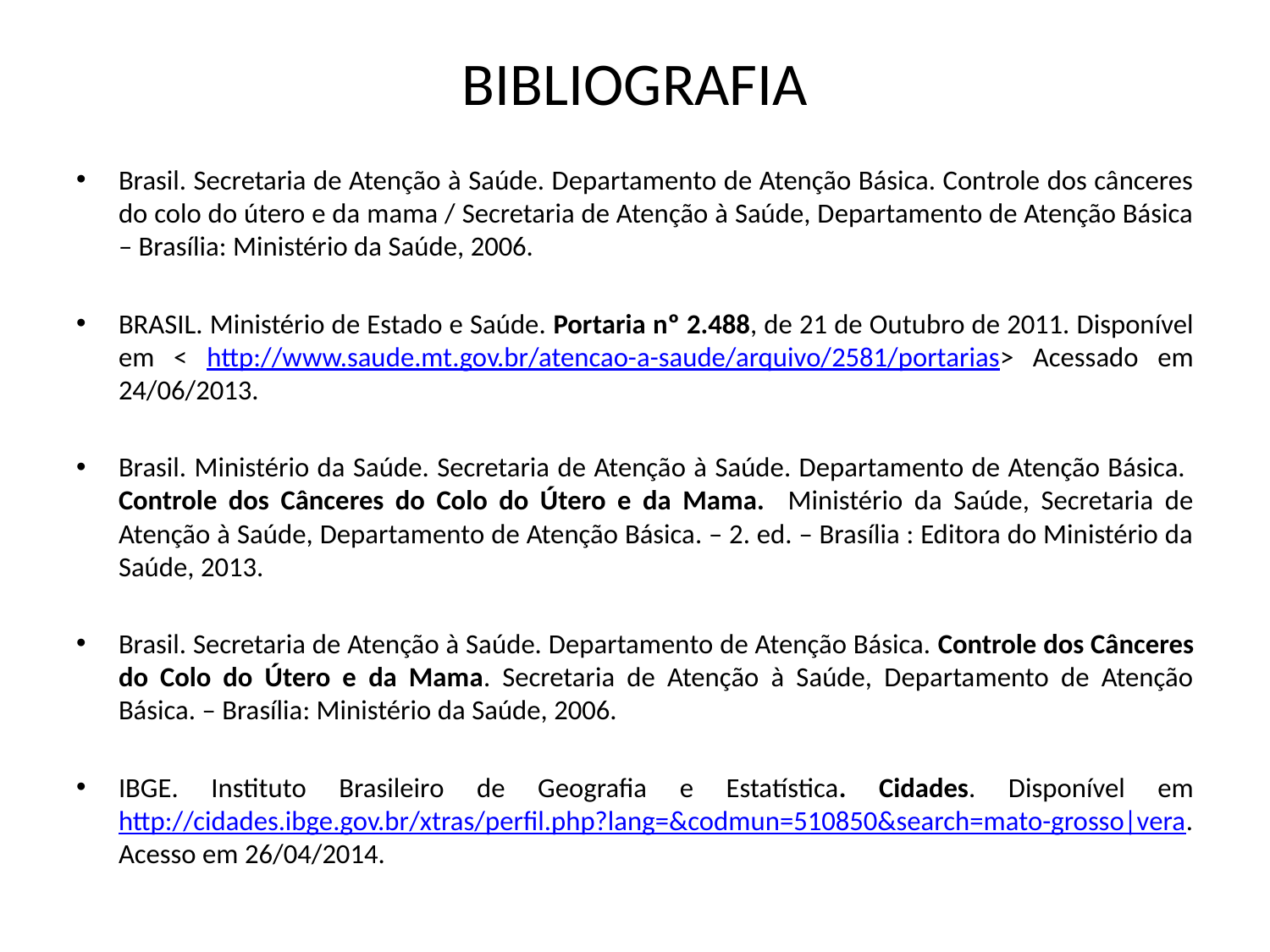

# BIBLIOGRAFIA
Brasil. Secretaria de Atenção à Saúde. Departamento de Atenção Básica. Controle dos cânceres do colo do útero e da mama / Secretaria de Atenção à Saúde, Departamento de Atenção Básica – Brasília: Ministério da Saúde, 2006.

BRASIL. Ministério de Estado e Saúde. Portaria nº 2.488, de 21 de Outubro de 2011. Disponível em < http://www.saude.mt.gov.br/atencao-a-saude/arquivo/2581/portarias> Acessado em 24/06/2013.

Brasil. Ministério da Saúde. Secretaria de Atenção à Saúde. Departamento de Atenção Básica.  Controle dos Cânceres do Colo do Útero e da Mama.  Ministério da Saúde, Secretaria de Atenção à Saúde, Departamento de Atenção Básica. – 2. ed. – Brasília : Editora do Ministério da Saúde, 2013.

Brasil. Secretaria de Atenção à Saúde. Departamento de Atenção Básica. Controle dos Cânceres do Colo do Útero e da Mama. Secretaria de Atenção à Saúde, Departamento de Atenção Básica. – Brasília: Ministério da Saúde, 2006.

IBGE. Instituto Brasileiro de Geografia e Estatística. Cidades. Disponível em http://cidades.ibge.gov.br/xtras/perfil.php?lang=&codmun=510850&search=mato-grosso|vera. Acesso em 26/04/2014.